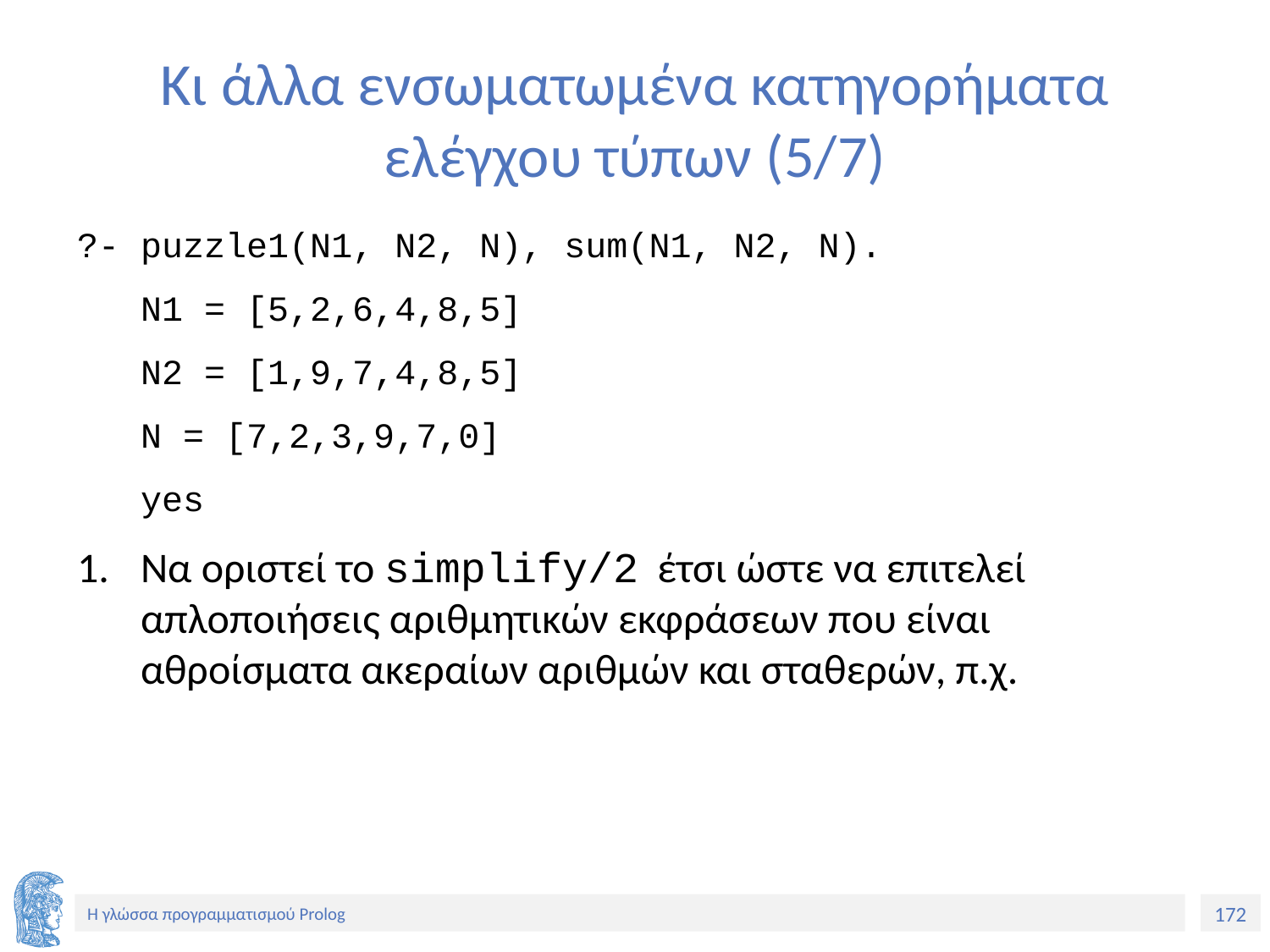

# Κι άλλα ενσωματωμένα κατηγορήματα ελέγχου τύπων (5/7)
?- puzzle1(N1, N2, N), sum(N1, N2, N).
   N1 = [5,2,6,4,8,5]
   N2 = [1,9,7,4,8,5]
   N = [7,2,3,9,7,0]
   yes
Να οριστεί το simplify/2  έτσι ώστε να επιτελεί απλοποιήσεις αριθμητικών εκφράσεων που είναι αθροίσματα ακεραίων αριθμών και σταθερών, π.χ.